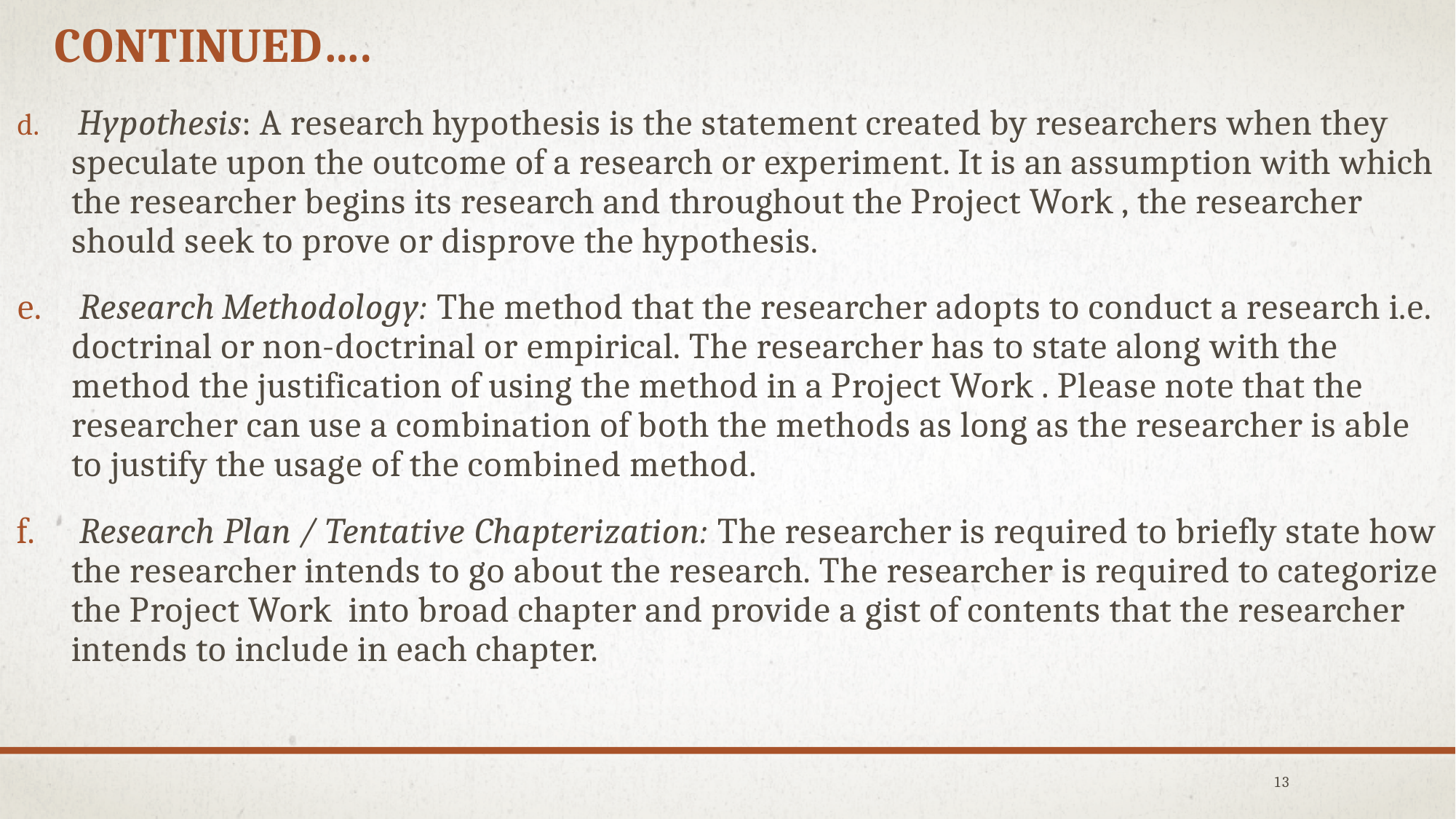

# Continued….
 Hypothesis: A research hypothesis is the statement created by researchers when they speculate upon the outcome of a research or experiment. It is an assumption with which the researcher begins its research and throughout the Project Work , the researcher should seek to prove or disprove the hypothesis.
 Research Methodology: The method that the researcher adopts to conduct a research i.e. doctrinal or non-doctrinal or empirical. The researcher has to state along with the method the justification of using the method in a Project Work . Please note that the researcher can use a combination of both the methods as long as the researcher is able to justify the usage of the combined method.
 Research Plan / Tentative Chapterization: The researcher is required to briefly state how the researcher intends to go about the research. The researcher is required to categorize the Project Work  into broad chapter and provide a gist of contents that the researcher intends to include in each chapter.

13